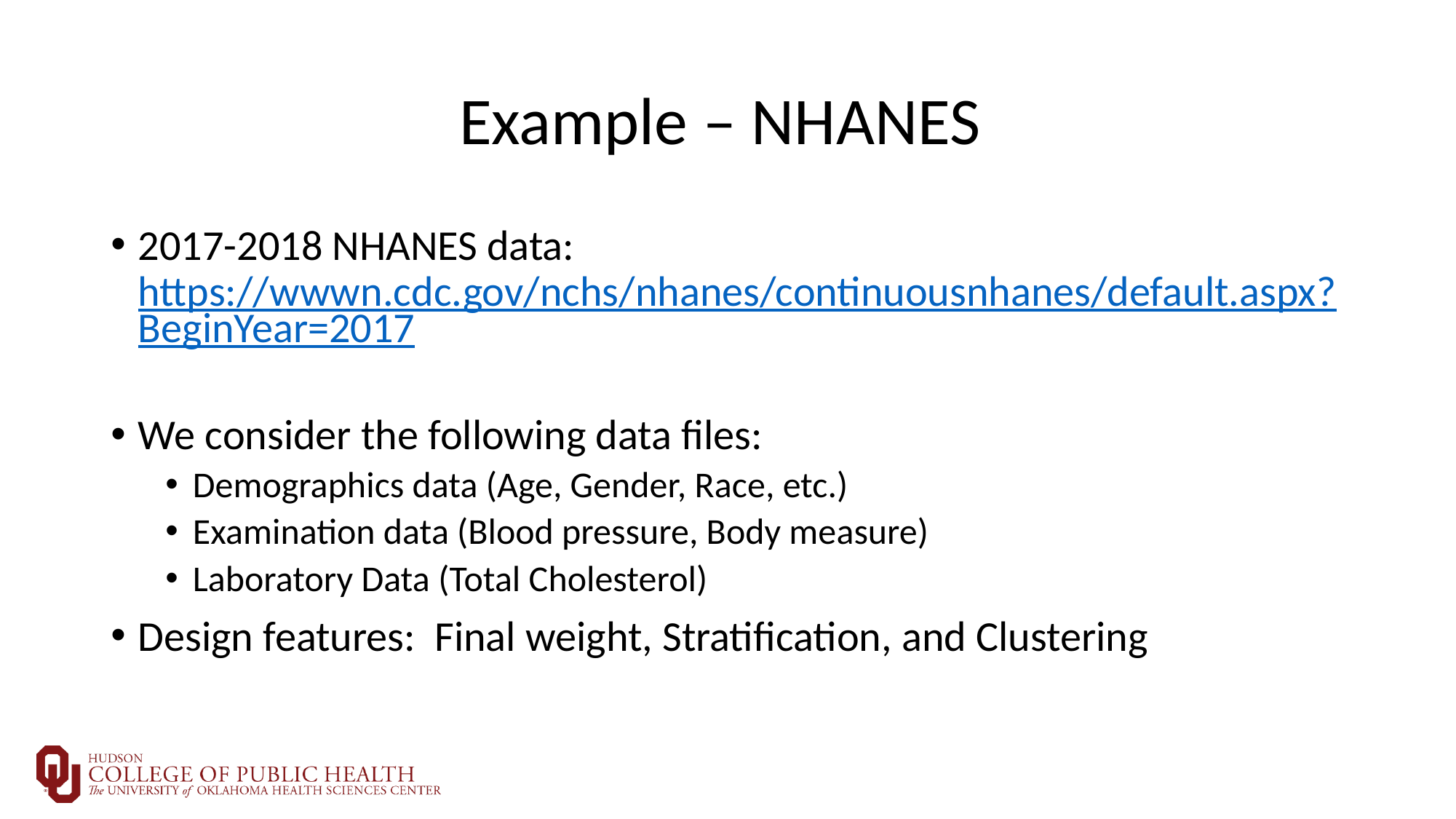

# Example – NHANES
2017-2018 NHANES data: https://wwwn.cdc.gov/nchs/nhanes/continuousnhanes/default.aspx?BeginYear=2017
We consider the following data files:
Demographics data (Age, Gender, Race, etc.)
Examination data (Blood pressure, Body measure)
Laboratory Data (Total Cholesterol)
Design features:  Final weight, Stratification, and Clustering